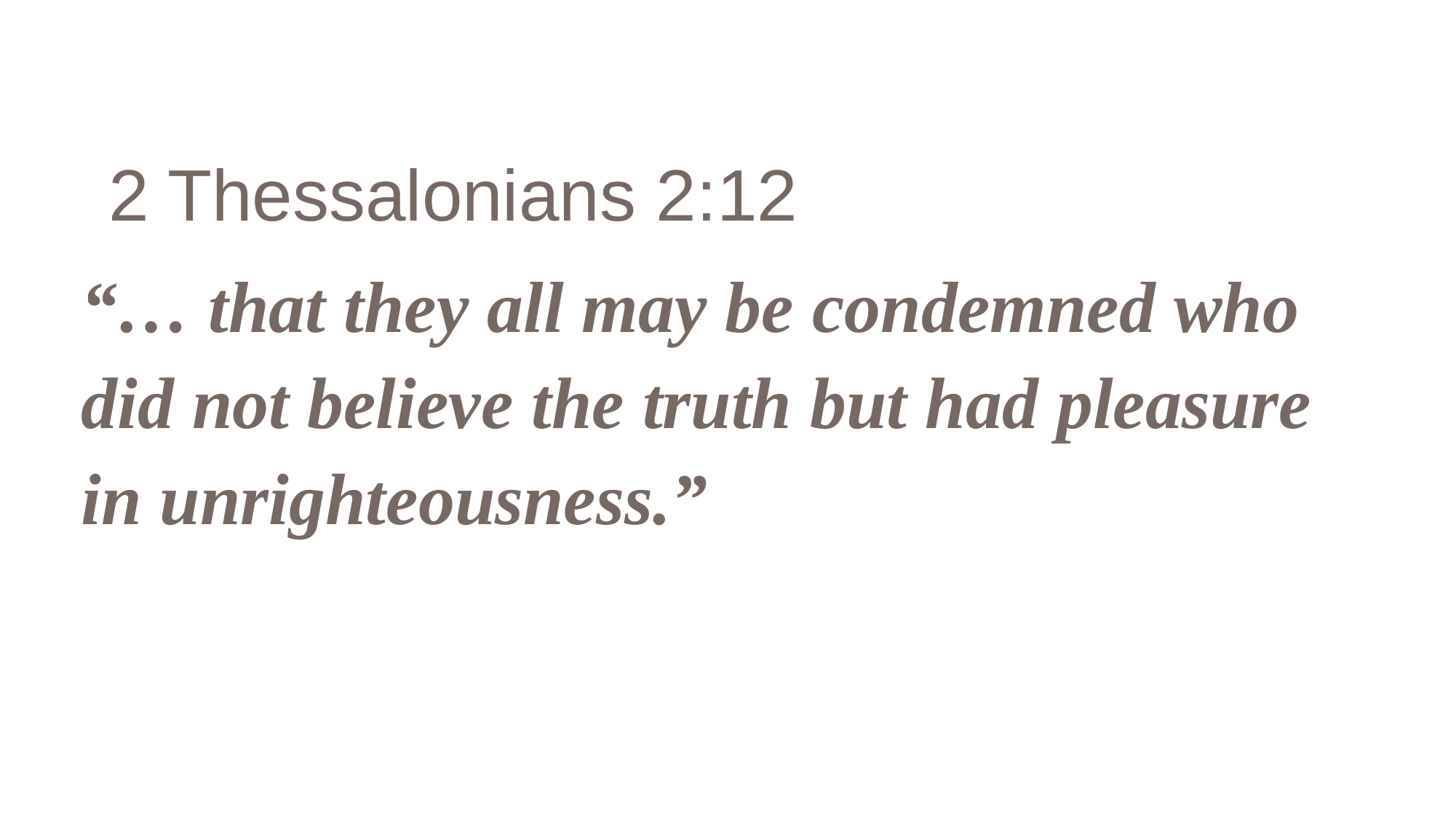

2 Thessalonians 2:12
“… that they all may be condemned who did not believe the truth but had pleasure in unrighteousness.”